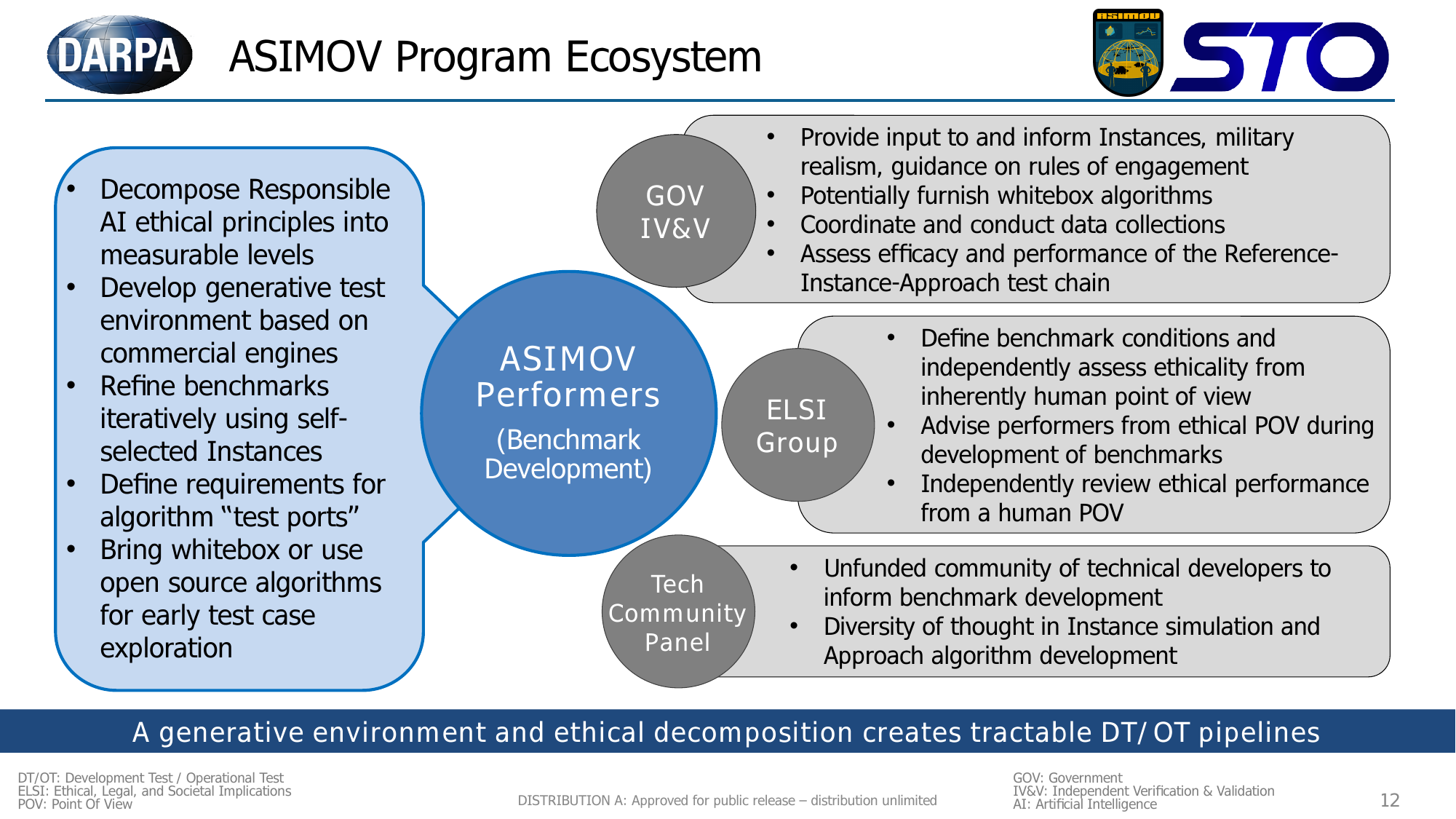

# ASIMOV Program Ecosystem

Provide input to and inform Instances, military realism, guidance on rules of engagement
Potentially furnish whitebox algorithms
Coordinate and conduct data collections
Assess efficacy and performance of the Reference-Instance-Approach test chain
GOV IV&V

Decompose Responsible AI ethical principles into measurable levels
Develop generative test environment based on commercial engines
Refine benchmarks iteratively using self-selected Instances
Define requirements for algorithm “test ports”
Bring whitebox or use open source algorithms for early test case exploration
ASIMOV Performers
(Benchmark Development)

Define benchmark conditions and independently assess ethicality from inherently human point of view
Advise performers from ethical POV during development of benchmarks
Independently review ethical performance from a human POV
ELSI Group

Unfunded community of technical developers to inform benchmark development
Diversity of thought in Instance simulation and Approach algorithm development
Tech Community Panel
A generative environment and ethical decomposition creates tractable DT/OT pipelines
DT/OT: Development Test / Operational Test
ELSI: Ethical, Legal, and Societal Implications
POV: Point Of View
GOV: Government
IV&V: Independent Verification & Validation
AI: Artificial Intelligence
DISTRIBUTION A: Approved for public release – distribution unlimited
12